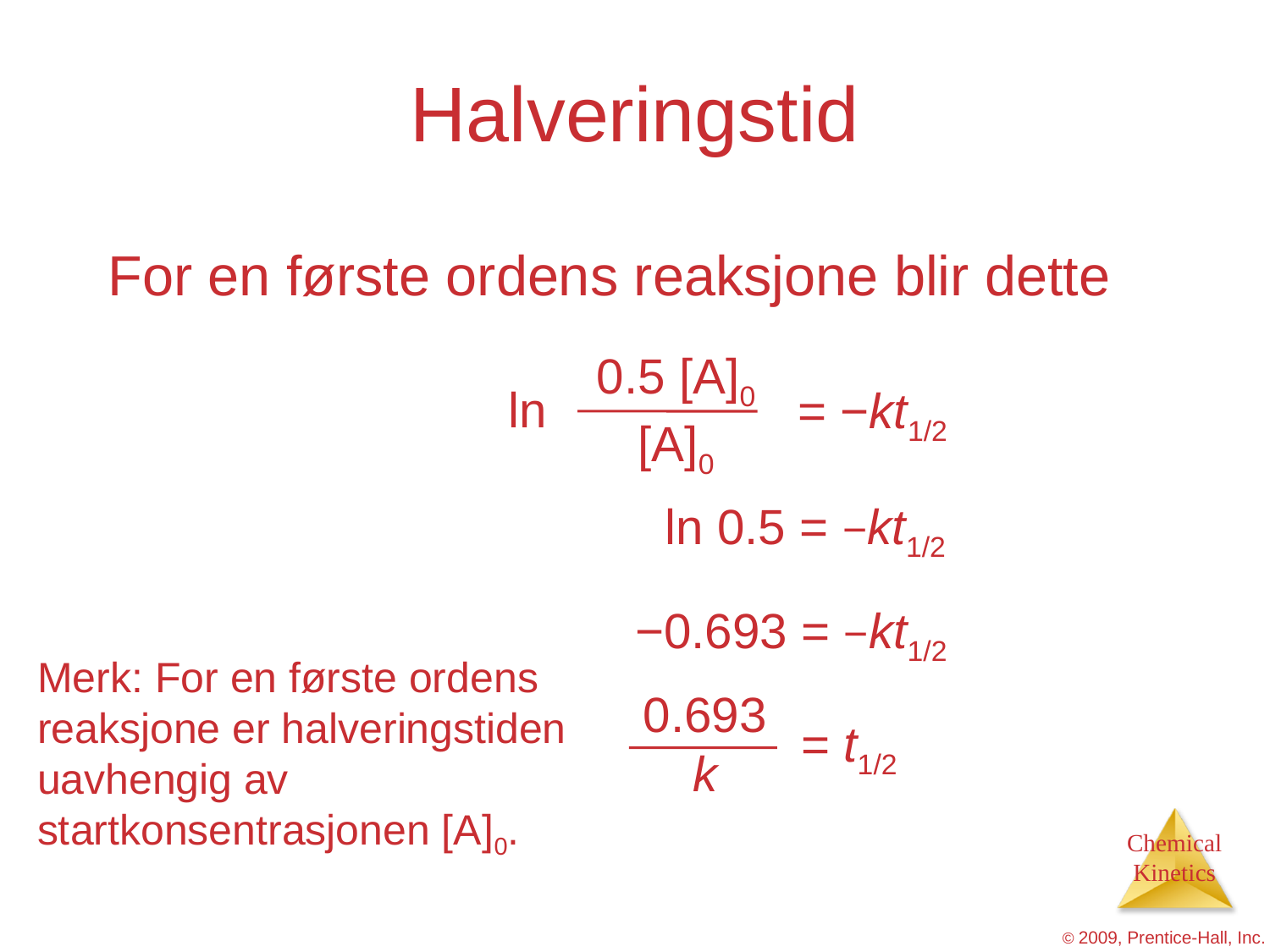

# Halveringstid
For en første ordens reaksjone blir dette
0.5 [A]0
[A]0

ln
= −kt1/2
ln 0.5 = −kt1/2
−0.693 = −kt1/2
Merk: For en første ordens reaksjone er halveringstiden uavhengig av startkonsentrasjonen [A]0.
0.693
k

= t1/2
© 2009, Prentice-Hall, Inc.